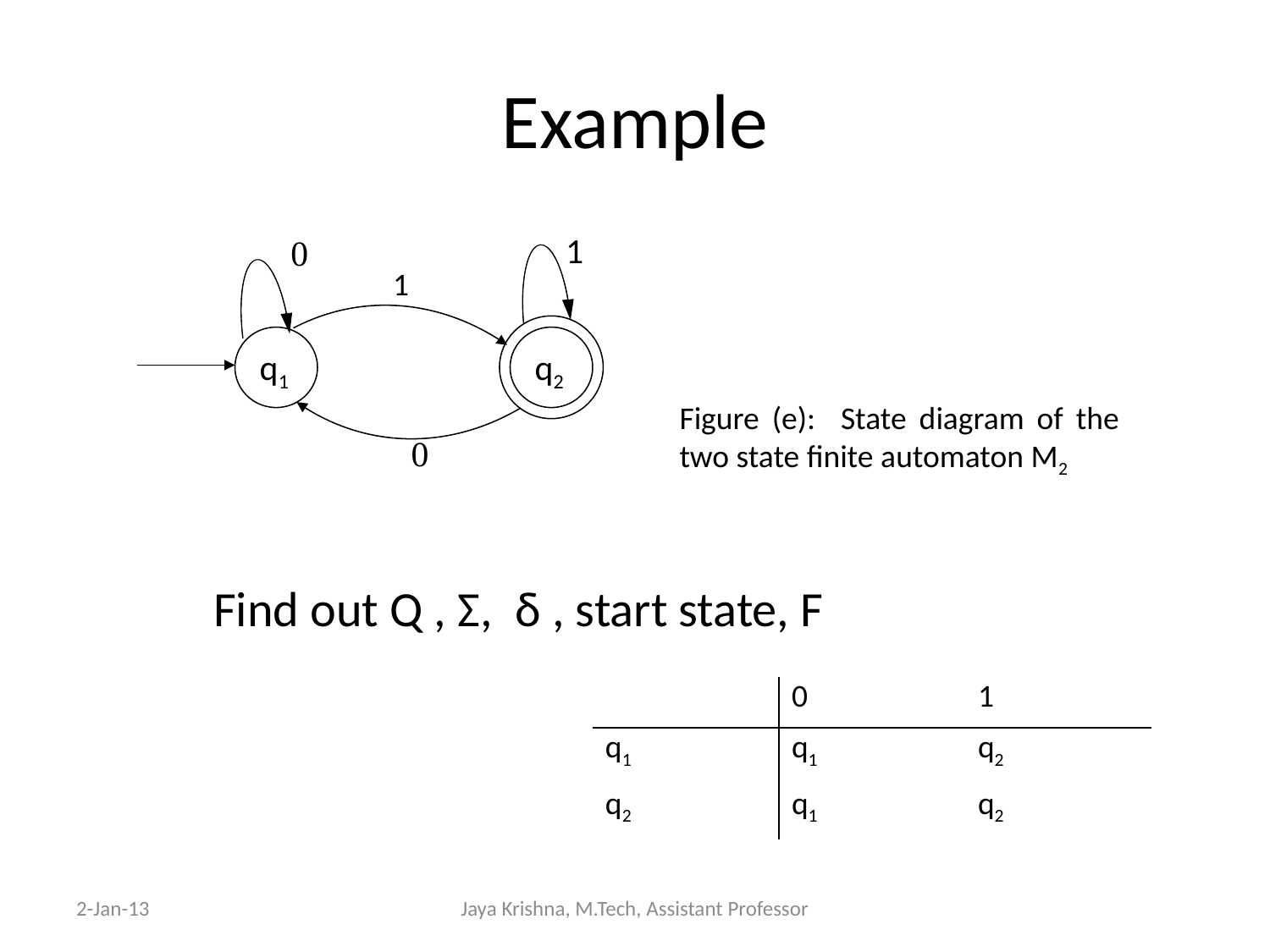

# Example
1
0

1

q1
q2
0

Figure (e):  State diagram of the two state finite automaton M2
Find out Q , Σ,  δ , start state, F
|  | 0 | 1 |
| --- | --- | --- |
| q1 | q1 | q2 |
| q2 | q1 | q2 |
2-Jan-13
Jaya Krishna, M.Tech, Assistant Professor